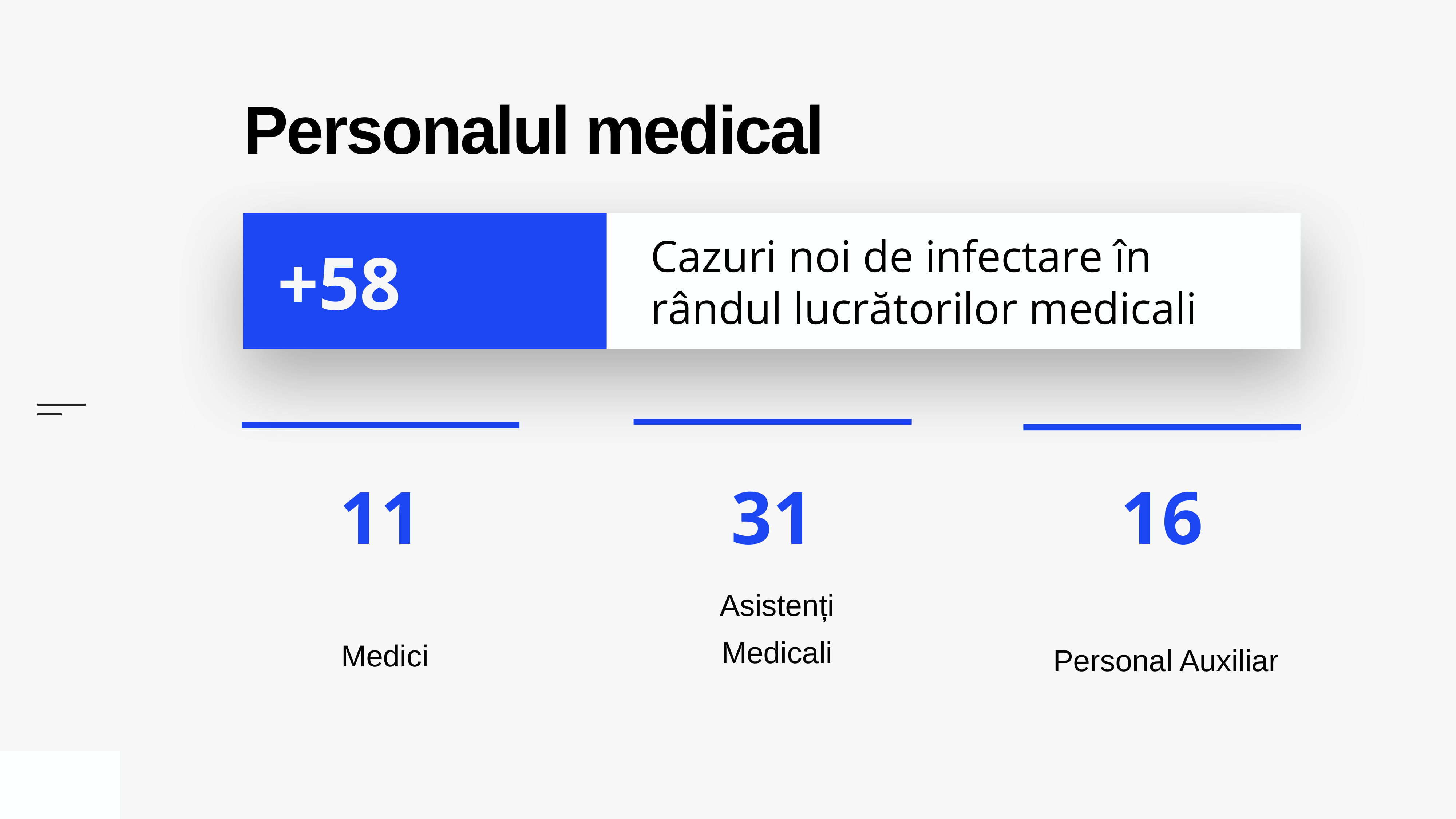

# Personalul medical

Cazuri noi de infectare în rândul lucrătorilor medicali

+58

Asistenți Medicali
Medici

Personal Auxiliar
16
31
11